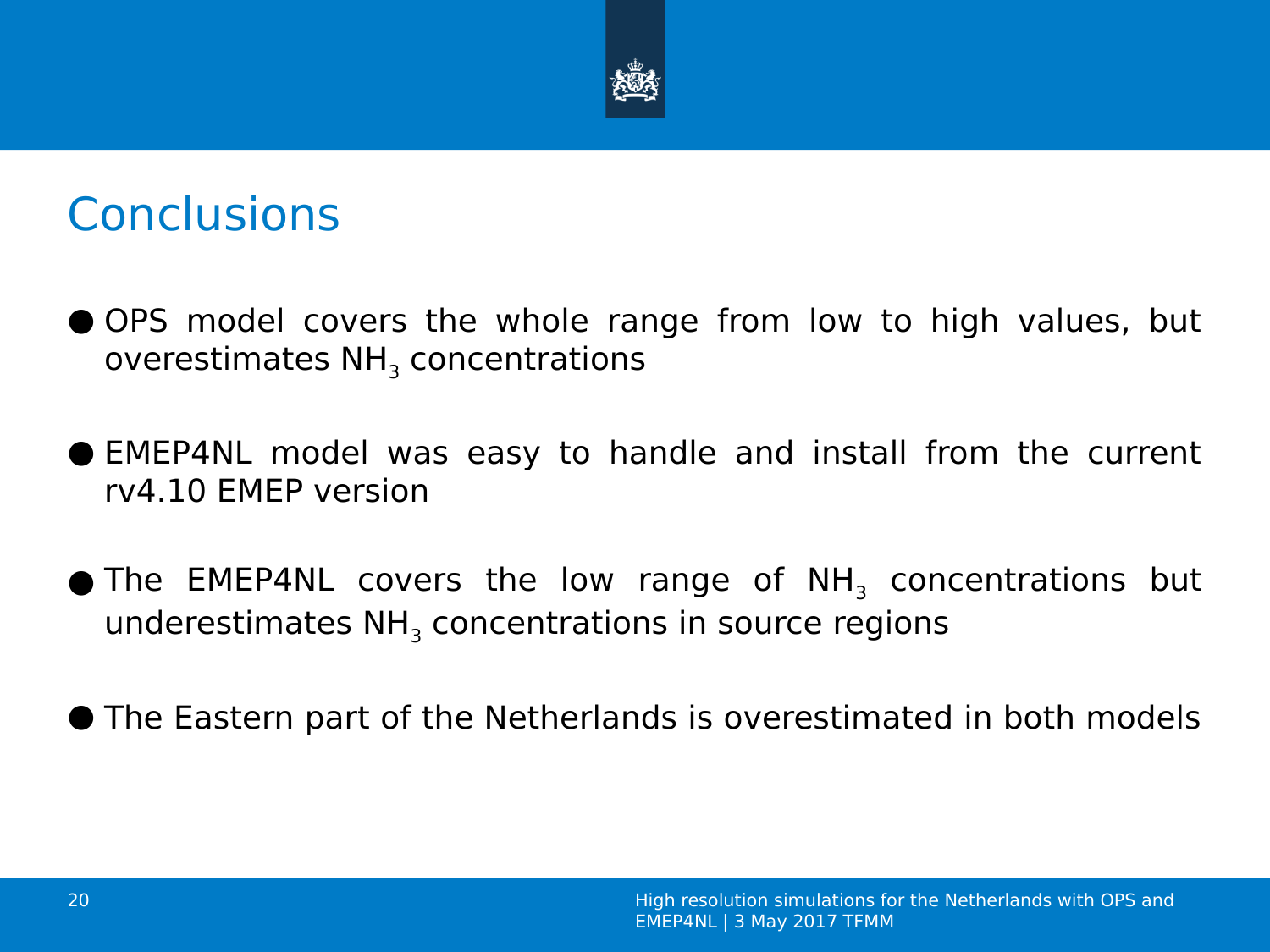

# Conclusions

OPS model covers the whole range from low to high values, but overestimates NH3 concentrations

EMEP4NL model was easy to handle and install from the current rv4.10 EMEP version

The EMEP4NL covers the low range of NH3 concentrations but underestimates NH3 concentrations in source regions

The Eastern part of the Netherlands is overestimated in both models
High resolution simulations for the Netherlands with OPS and EMEP4NL | 3 May 2017 TFMM
20